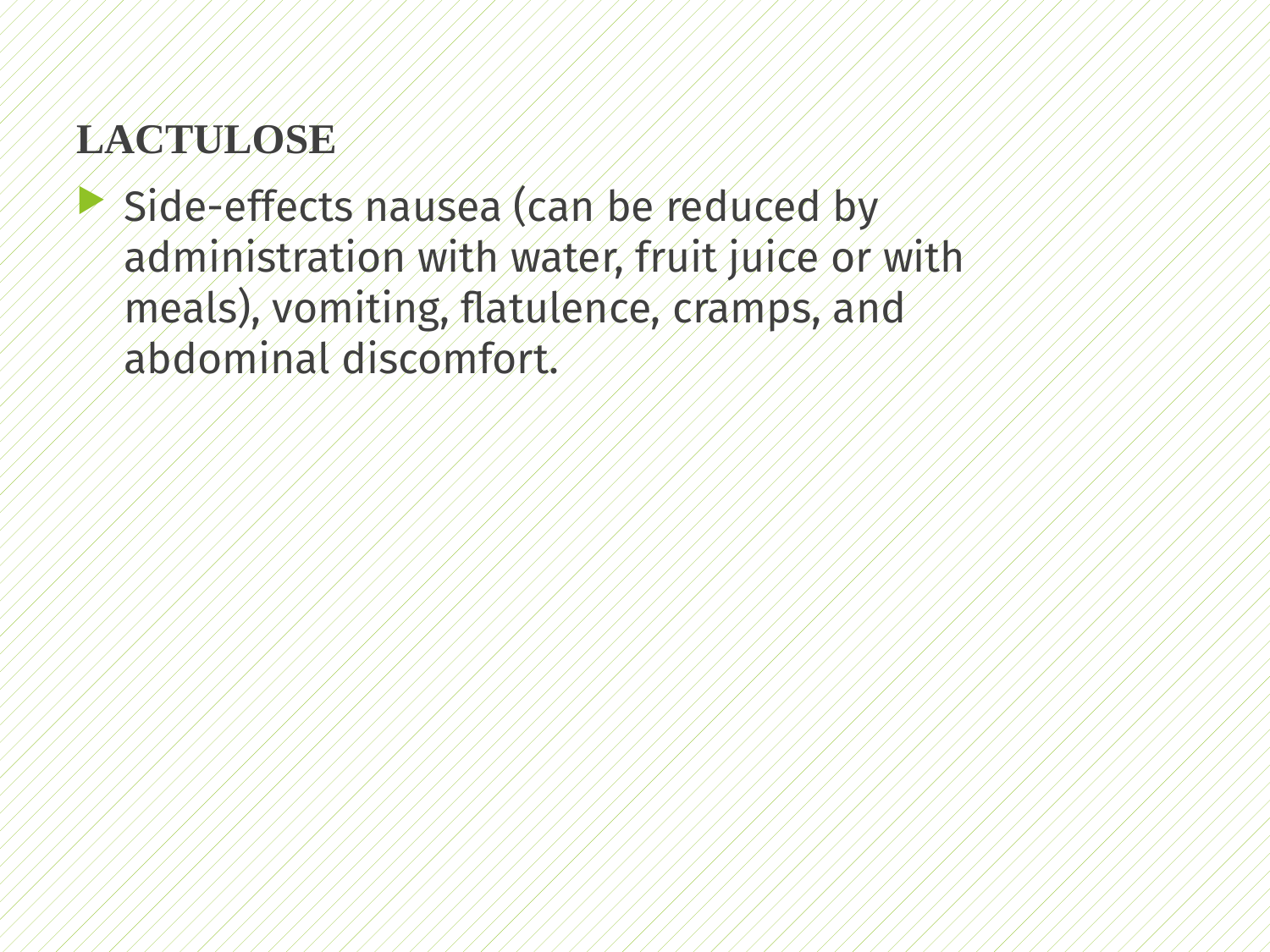

LACTULOSE
Side-effects nausea (can be reduced by administration with water, fruit juice or with meals), vomiting, flatulence, cramps, and abdominal discomfort.